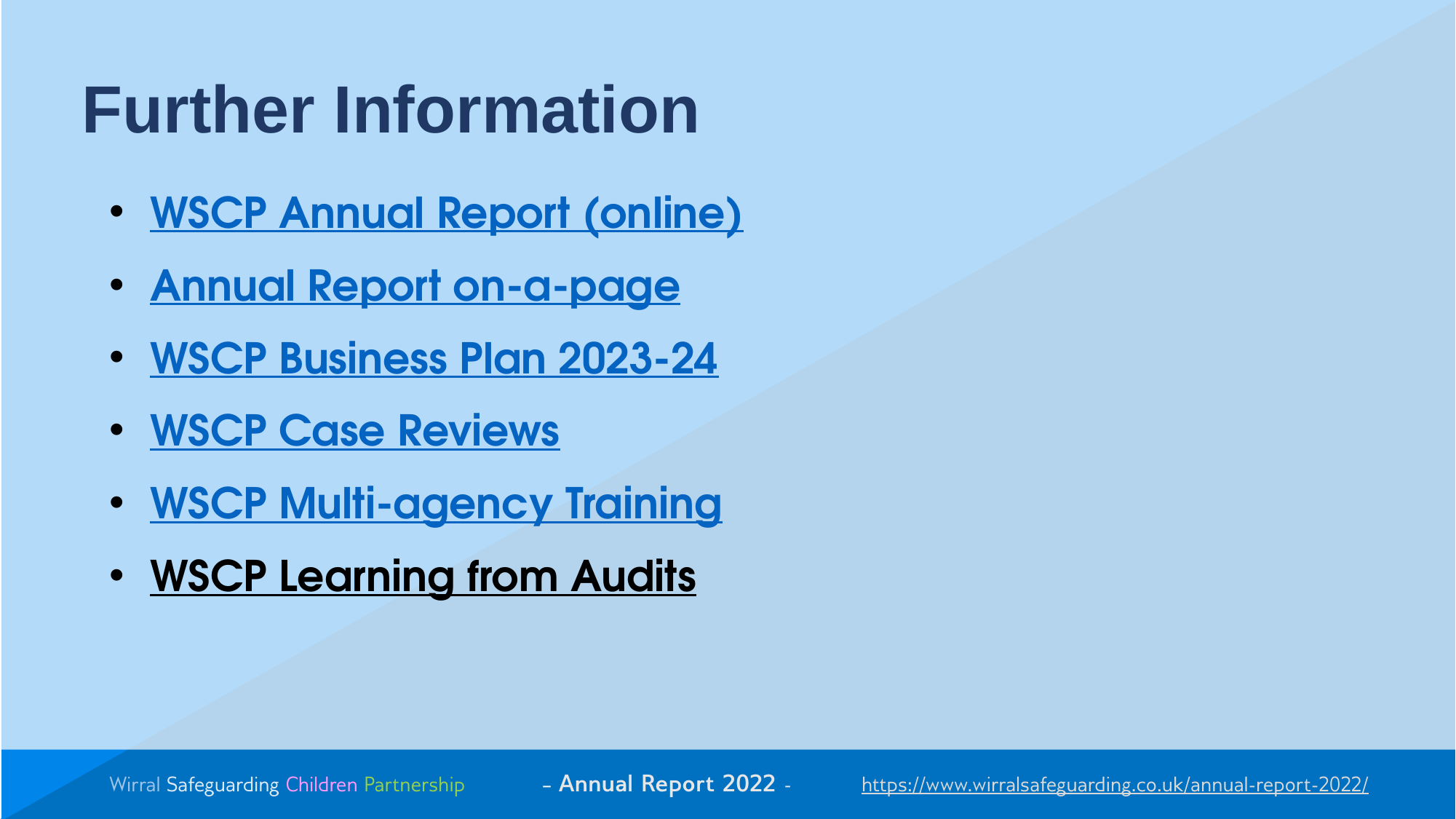

Further Information
WSCP Annual Report (online)

Annual Report on-a-page

WSCP Business Plan 2023-24

WSCP Case Reviews

WSCP Multi-agency Training

WSCP Learning from Audits

Wirral Safeguarding Children Partnership            – Annual Report 2022 -           https://www.wirralsafeguarding.co.uk/annual-report-2022/